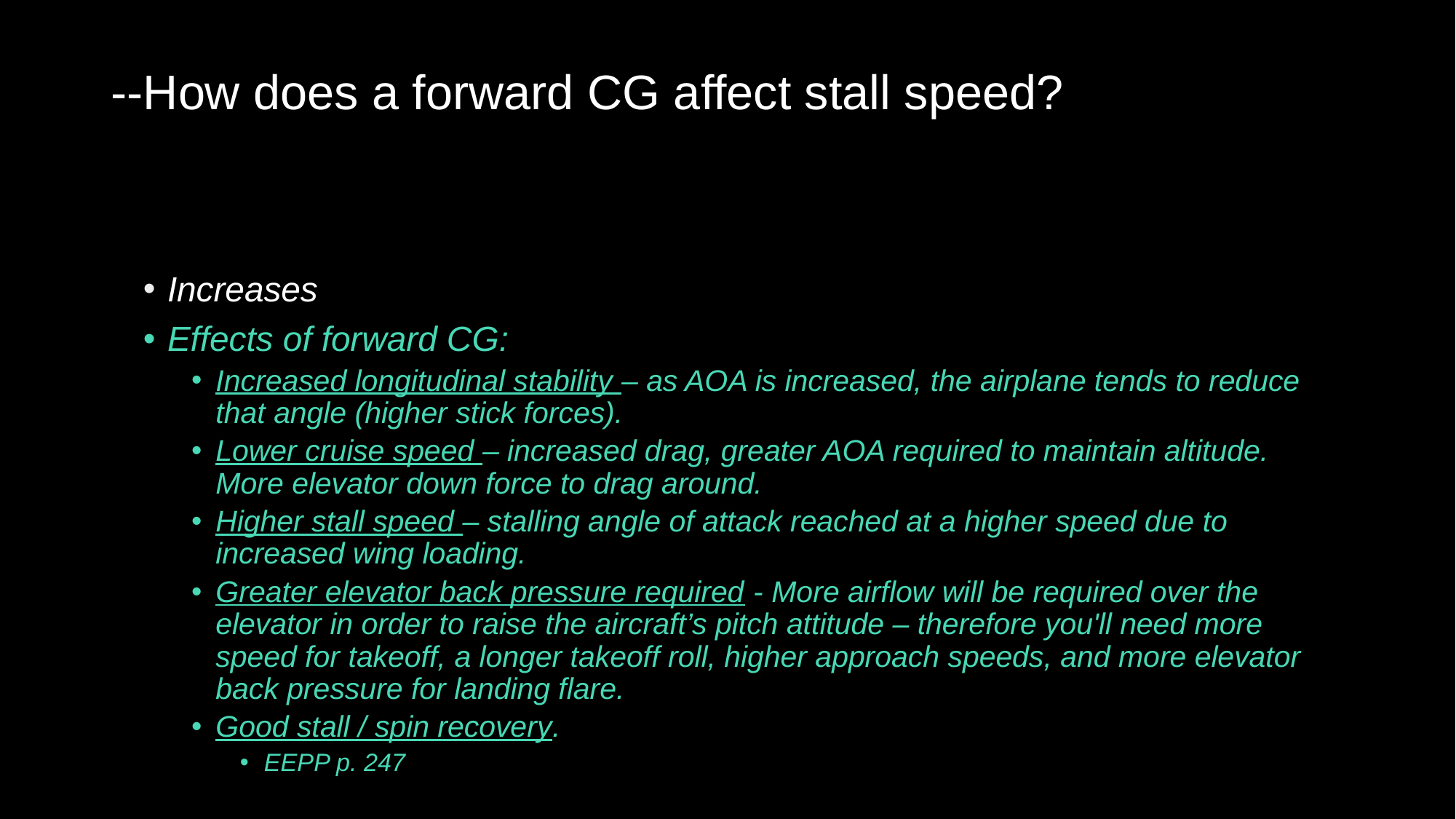

# --How does a forward CG affect stall speed?
Increases
Effects of forward CG:
Increased longitudinal stability – as AOA is increased, the airplane tends to reduce that angle (higher stick forces).
Lower cruise speed – increased drag, greater AOA required to maintain altitude. More elevator down force to drag around.
Higher stall speed – stalling angle of attack reached at a higher speed due to increased wing loading.
Greater elevator back pressure required - More airflow will be required over the elevator in order to raise the aircraft’s pitch attitude – therefore you'll need more speed for takeoff, a longer takeoff roll, higher approach speeds, and more elevator back pressure for landing flare.
Good stall / spin recovery.
EEPP p. 247